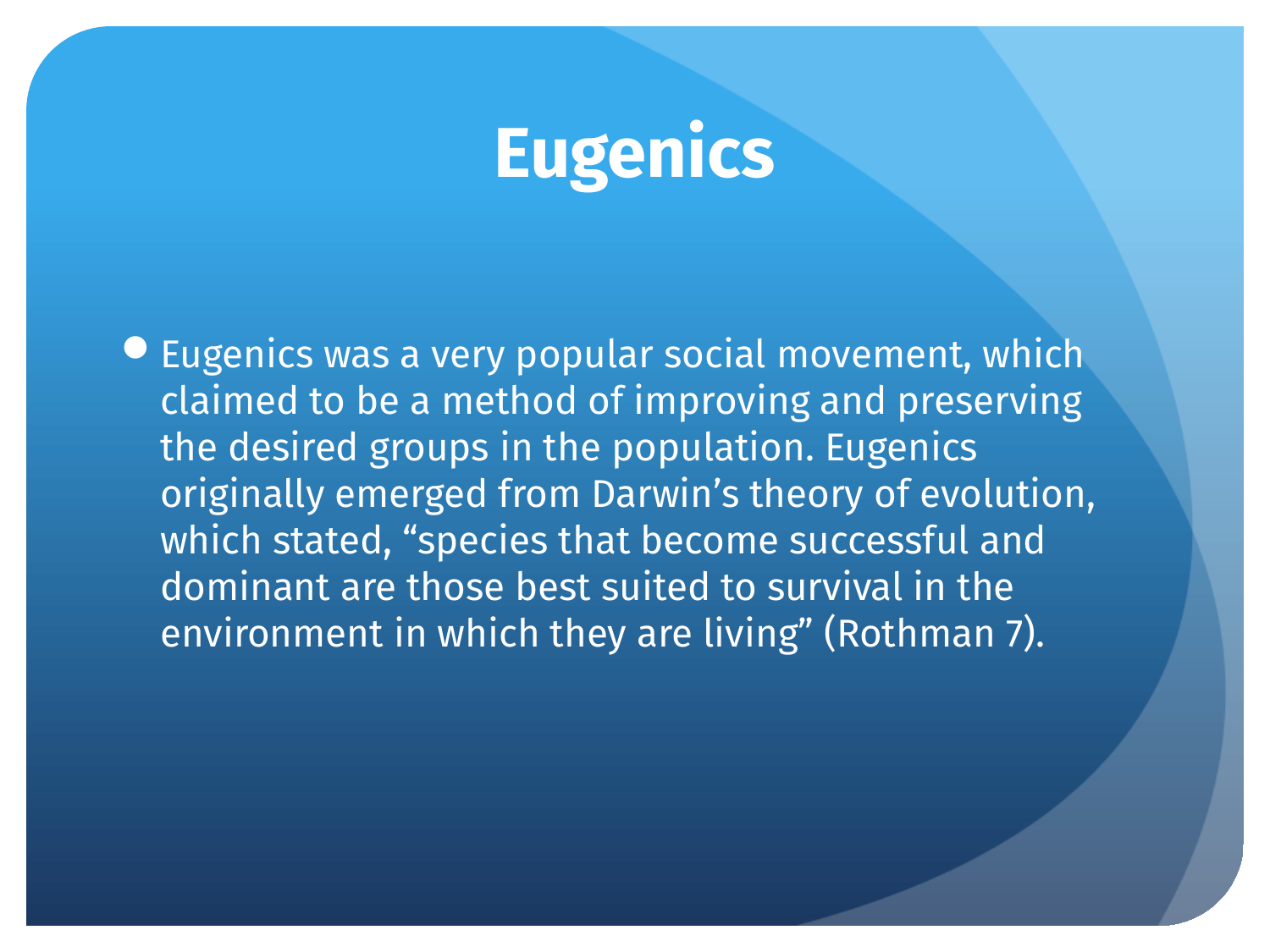

# Eugenics
Eugenics was a very popular social movement, which claimed to be a method of improving and preserving the desired groups in the population. Eugenics originally emerged from Darwin’s theory of evolution, which stated, “species that become successful and dominant are those best suited to survival in the environment in which they are living” (Rothman 7).